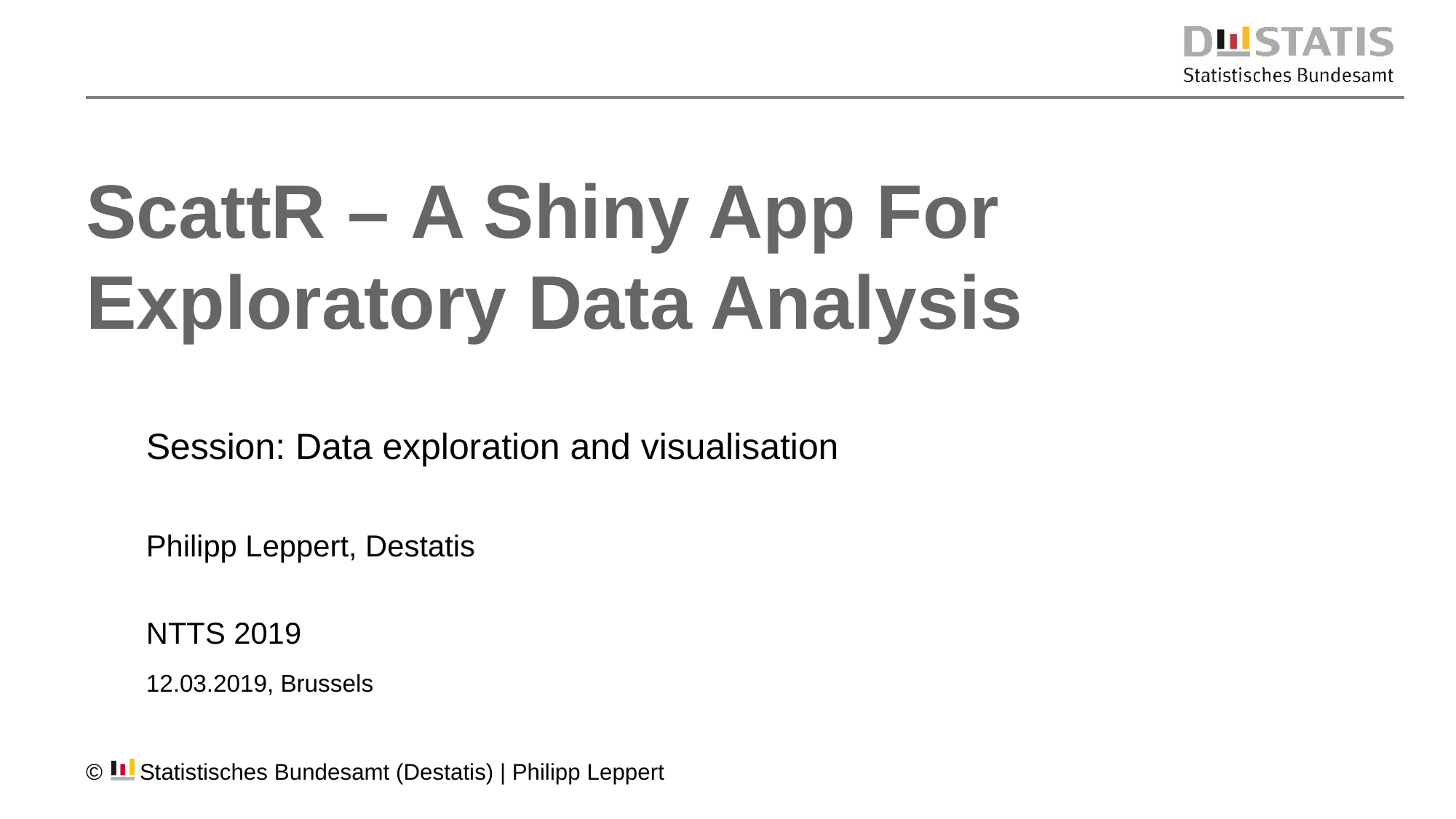

# ScattR – A Shiny App For Exploratory Data Analysis
Session: Data exploration and visualisation
Philipp Leppert, Destatis
NTTS 2019
12.03.2019, Brussels

© 	Statistisches Bundesamt (Destatis) | Philipp Leppert